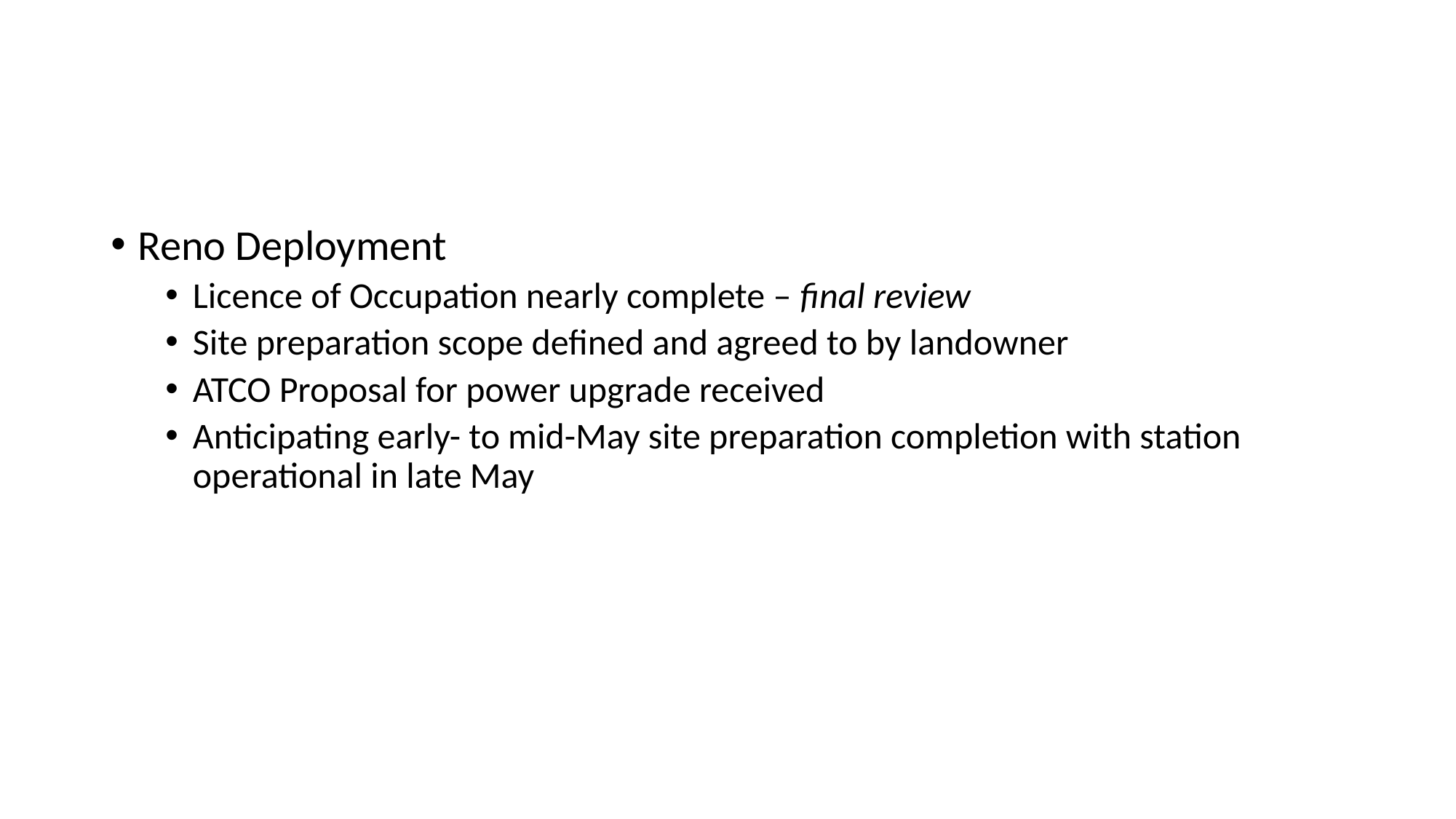

#
Reno Deployment
Licence of Occupation nearly complete – final review
Site preparation scope defined and agreed to by landowner
ATCO Proposal for power upgrade received
Anticipating early- to mid-May site preparation completion with station operational in late May